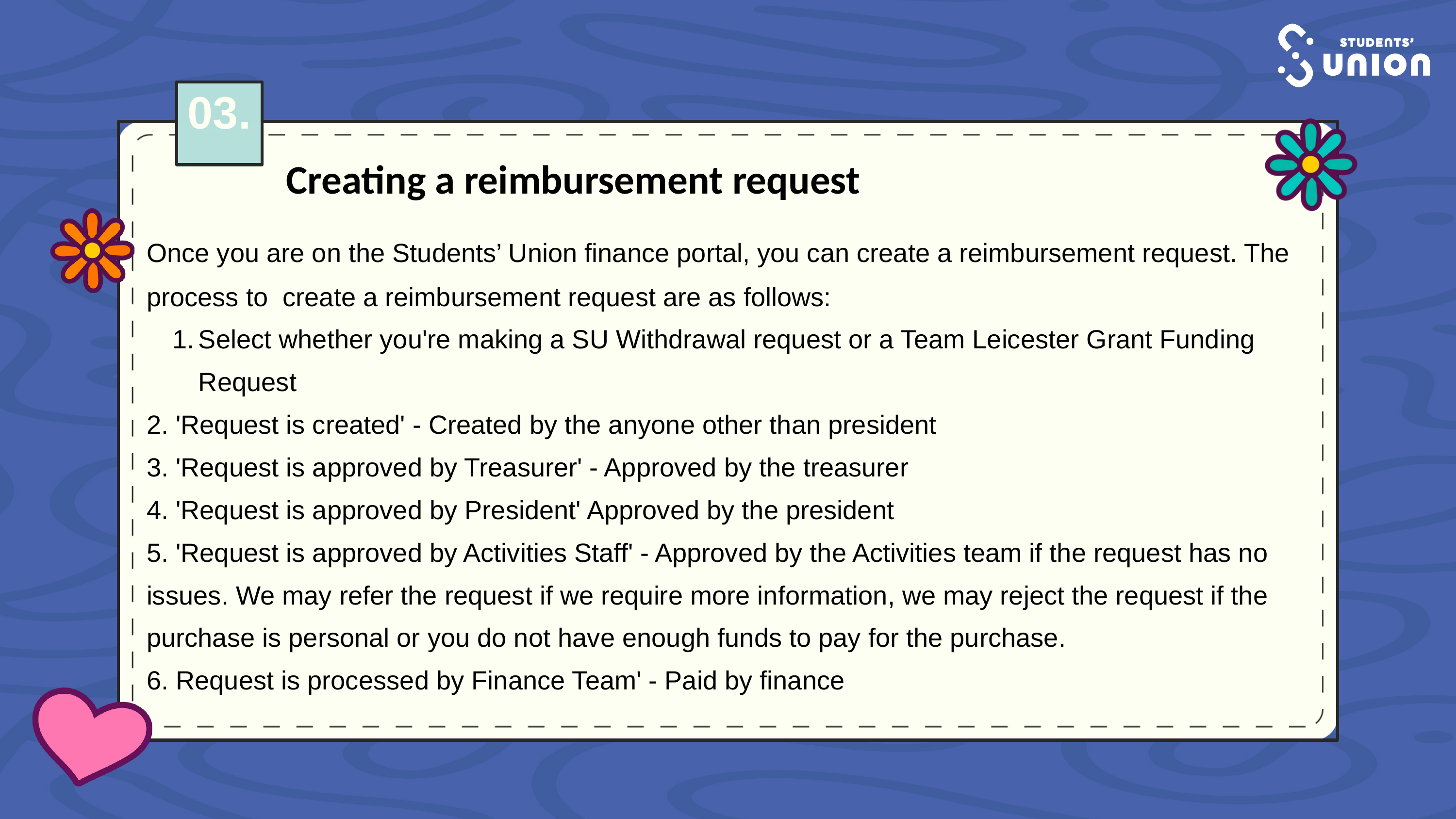

03.

Creating a reimbursement request

Once you are on the Students’ Union finance portal, you can create a reimbursement request. The process to  create a reimbursement request are as follows:
Select whether you're making a SU Withdrawal request or a Team Leicester Grant Funding Request
2. 'Request is created' - Created by the anyone other than president
3. 'Request is approved by Treasurer' - Approved by the treasurer
4. 'Request is approved by President' Approved by the president
5. 'Request is approved by Activities Staff' - Approved by the Activities team if the request has no issues. We may refer the request if we require more information, we may reject the request if the purchase is personal or you do not have enough funds to pay for the purchase.
6. Request is processed by Finance Team' - Paid by finance